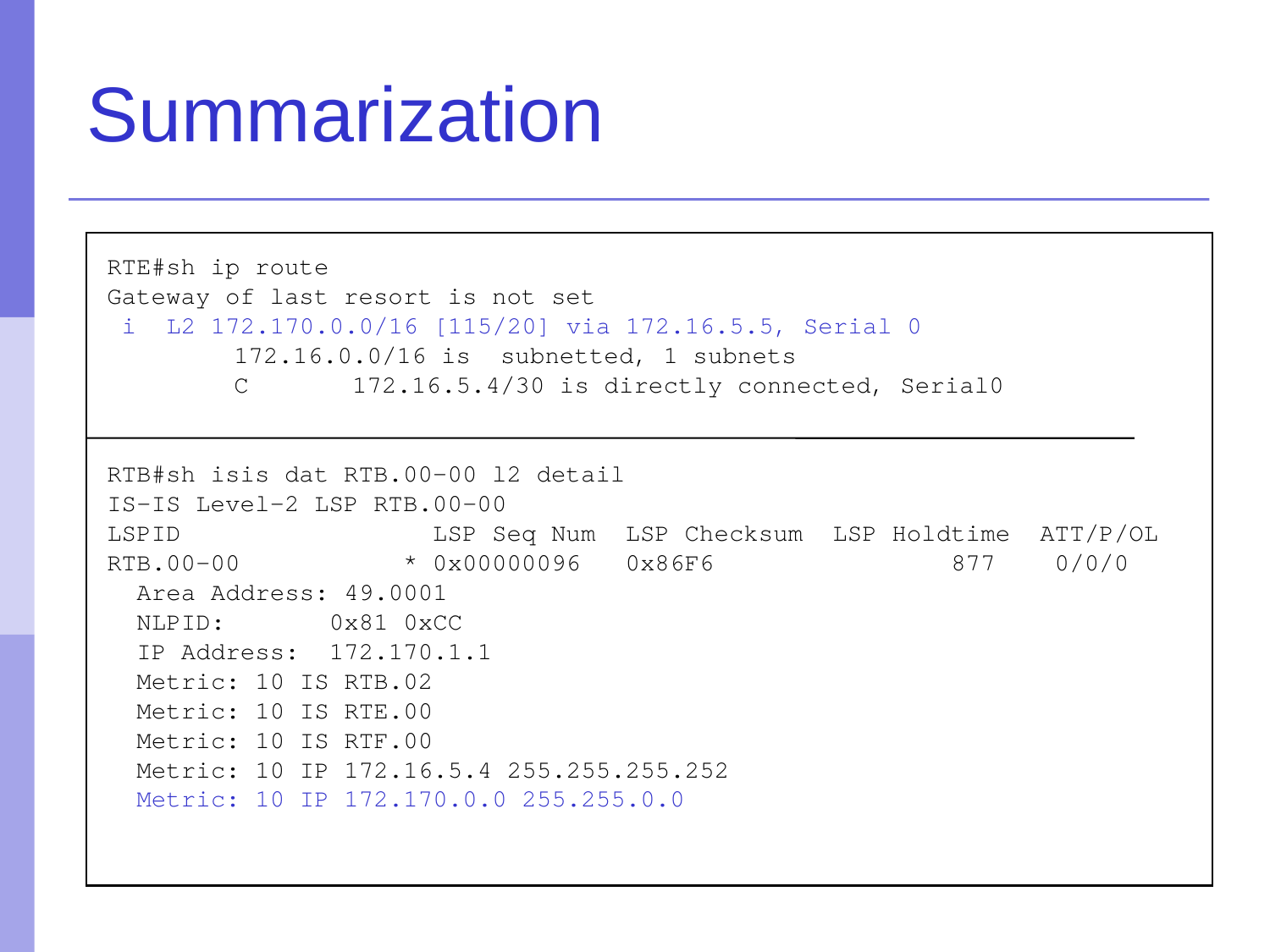

# Summarization

RTE#sh ip route
Gateway of last resort is not set
 i  L2 172.170.0.0/16 [115/20] via 172.16.5.5, Serial 0
	172.16.0.0/16 is  subnetted, 1 subnets
	C       172.16.5.4/30 is directly connected, Serial0

RTB#sh isis dat RTB.00-00 l2 detail
IS-IS Level-2 LSP RTB.00-00
LSPID                 LSP Seq Num  LSP Checksum  LSP Holdtime  ATT/P/OL
RTB.00-00           * 0x00000096   0x86F6                877    0/0/0
  Area Address: 49.0001
  NLPID:       0x81 0xCC
  IP Address:  172.170.1.1
  Metric: 10 IS RTB.02
  Metric: 10 IS RTE.00
  Metric: 10 IS RTF.00
  Metric: 10 IP 172.16.5.4 255.255.255.252
  Metric: 10 IP 172.170.0.0 255.255.0.0